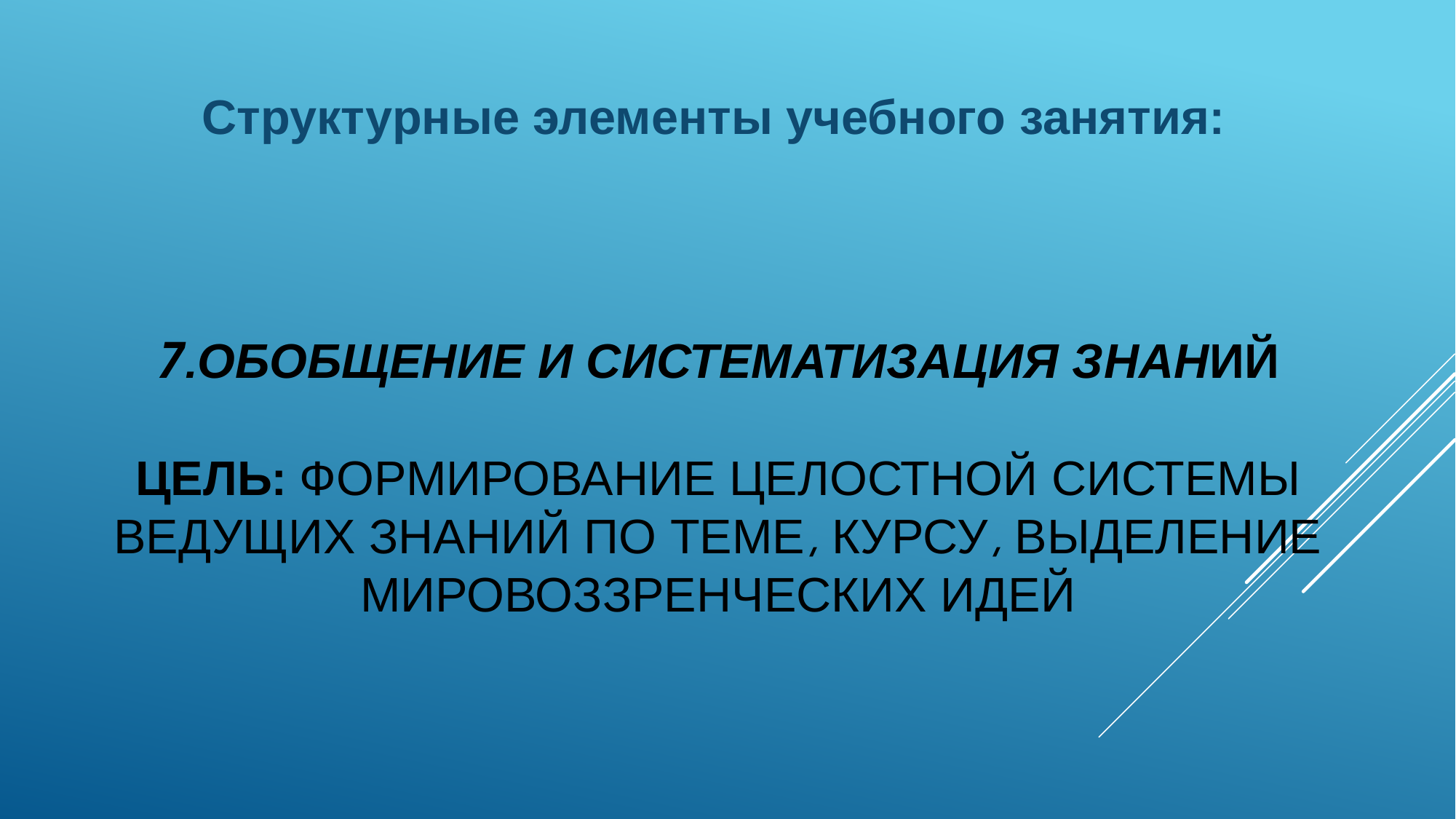

Структурные элементы учебного занятия:

# 7.Обобщение и систематизация знаний цель: Формирование целостной системы ведущих знаний по теме, курсу, выделение мировоззренческих идей